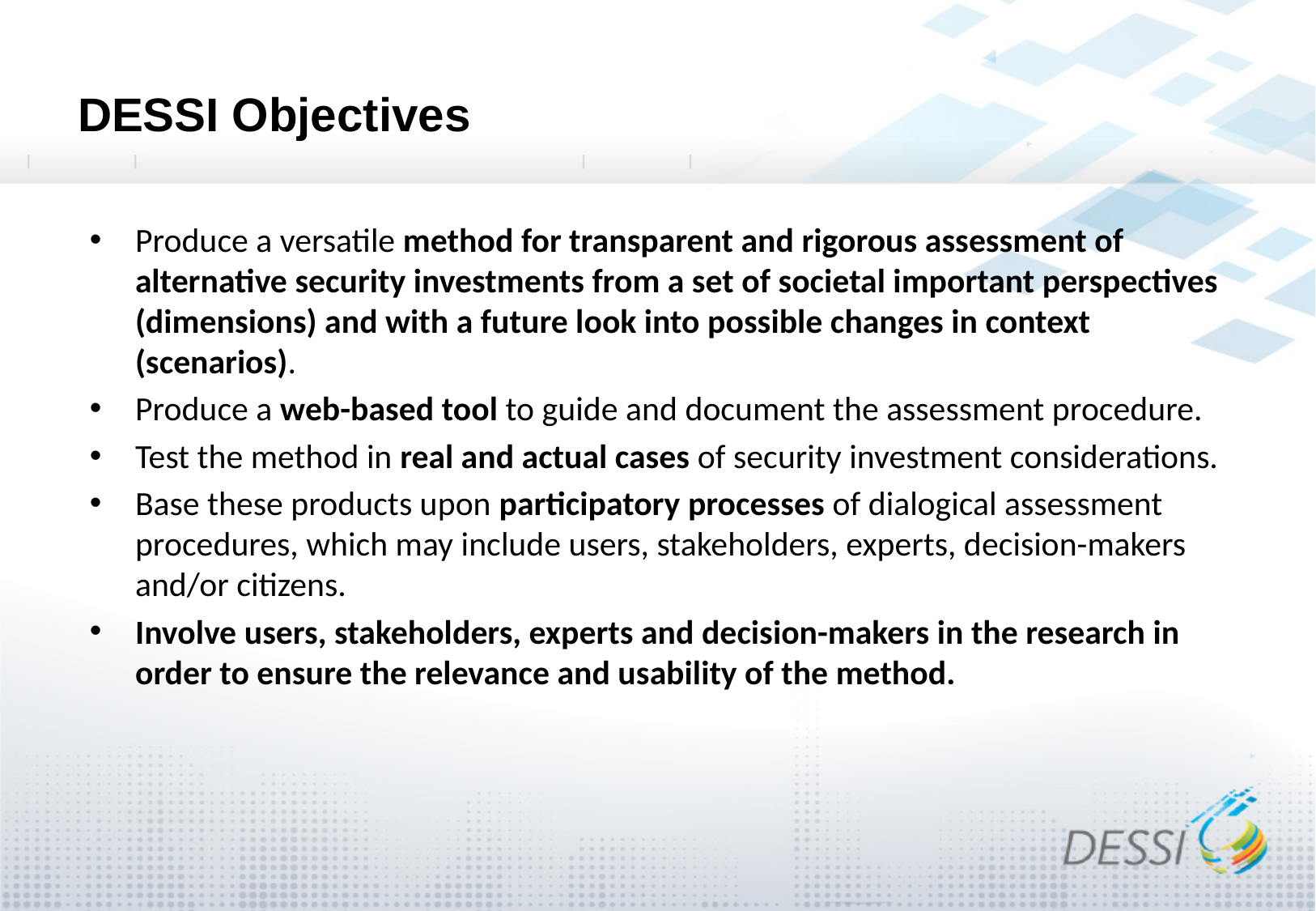

# DESSI Objectives
Produce a versatile method for transparent and rigorous assessment of alternative security investments from a set of societal important perspectives (dimensions) and with a future look into possible changes in context (scenarios).
Produce a web-based tool to guide and document the assessment procedure.
Test the method in real and actual cases of security investment considerations.
Base these products upon participatory processes of dialogical assessment procedures, which may include users, stakeholders, experts, decision-makers and/or citizens.
Involve users, stakeholders, experts and decision-makers in the research in order to ensure the relevance and usability of the method.